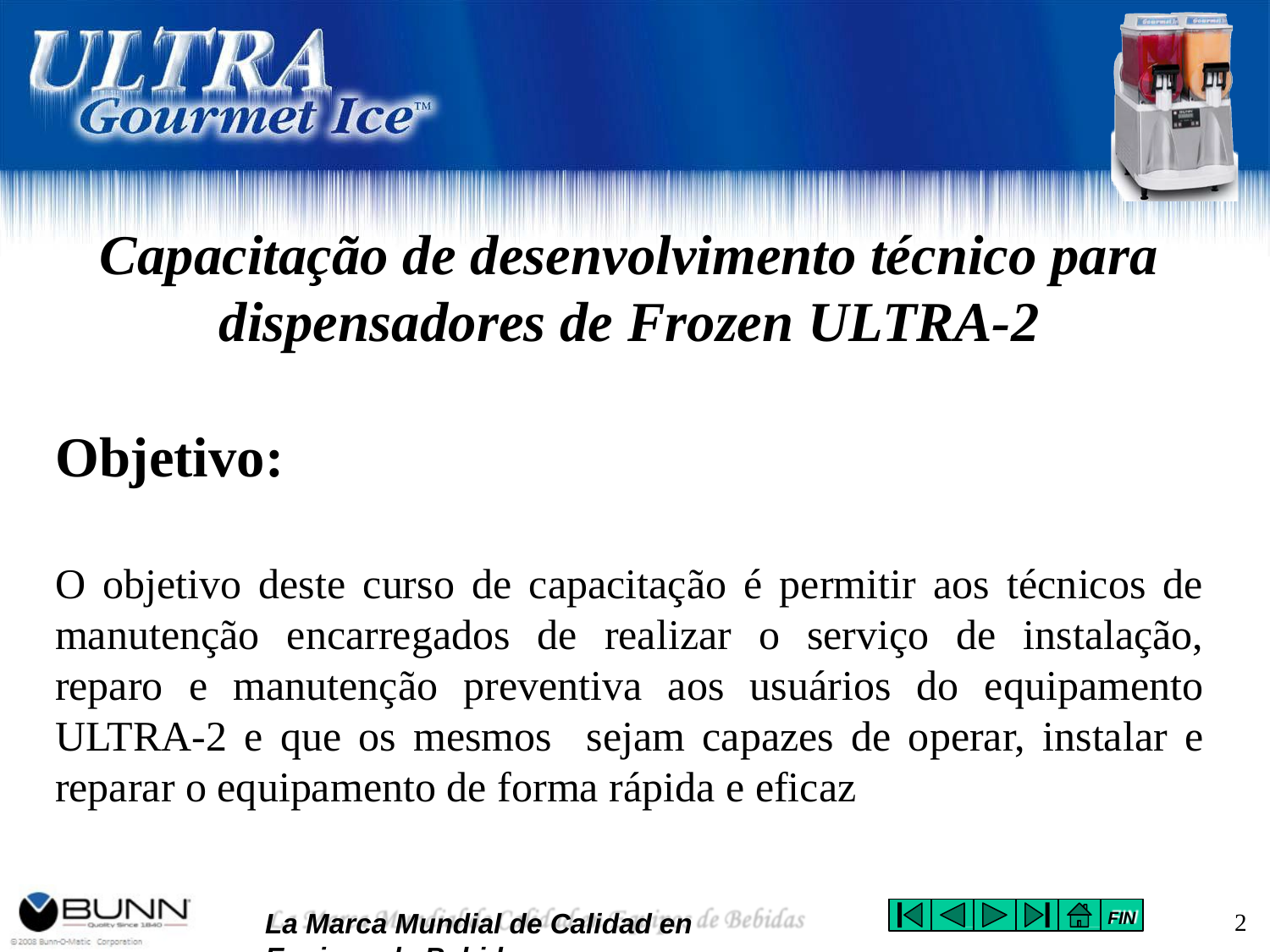

Capacitação de desenvolvimento técnico para dispensadores de Frozen ULTRA-2

Objetivo:

O objetivo deste curso de capacitação é permitir aos técnicos de manutenção encarregados de realizar o serviço de instalação, reparo e manutenção preventiva aos usuários do equipamento ULTRA-2 e que os mesmos  sejam capazes de operar, instalar e reparar o equipamento de forma rápida e eficaz

La Marca Mundial de Calidad en Equipos de Bebidas
2
FIN